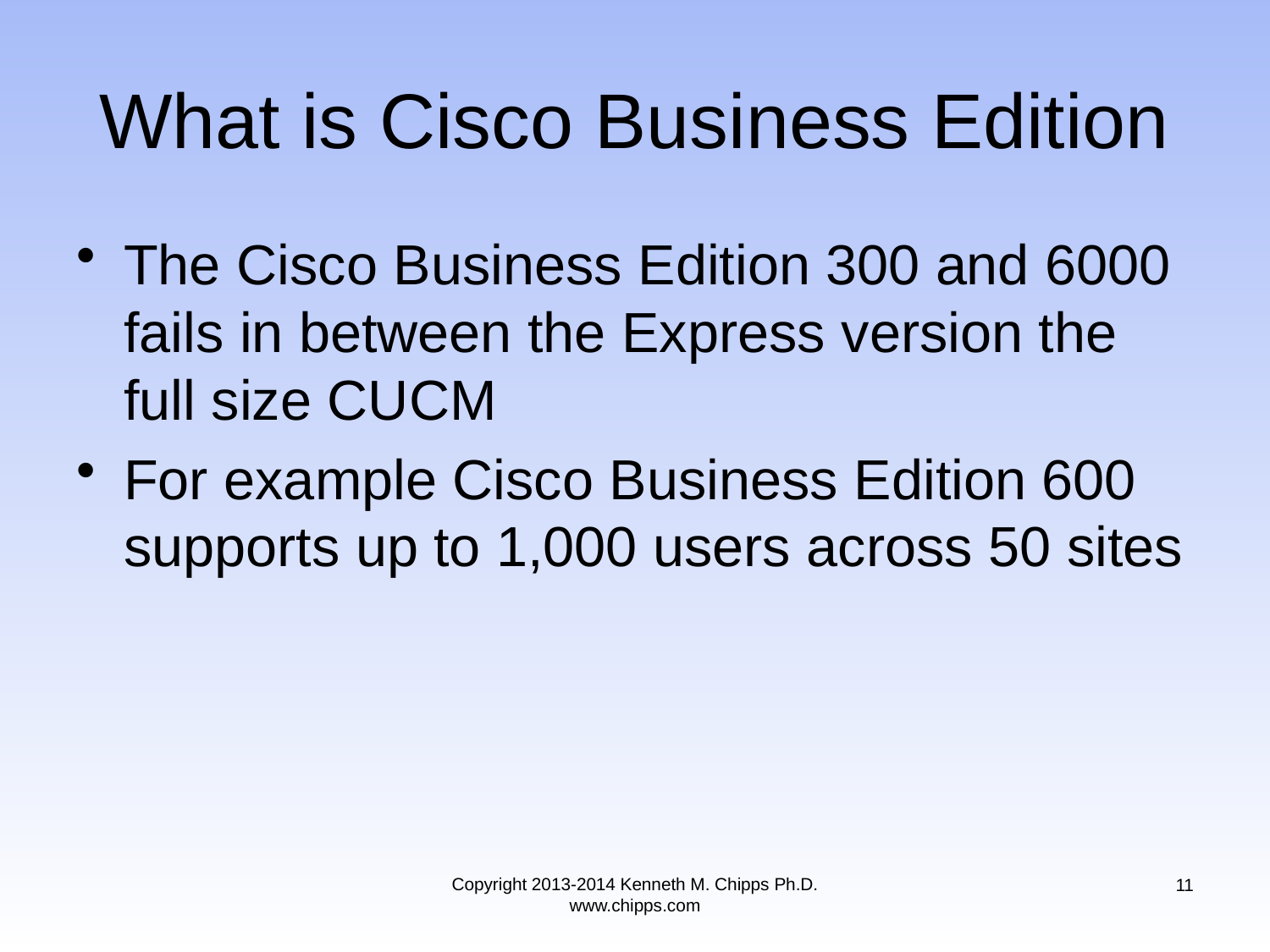

# What is Cisco Business Edition
The Cisco Business Edition 300 and 6000 fails in between the Express version the full size CUCM
For example Cisco Business Edition 600 supports up to 1,000 users across 50 sites
Copyright 2013-2014 Kenneth M. Chipps Ph.D. www.chipps.com
11